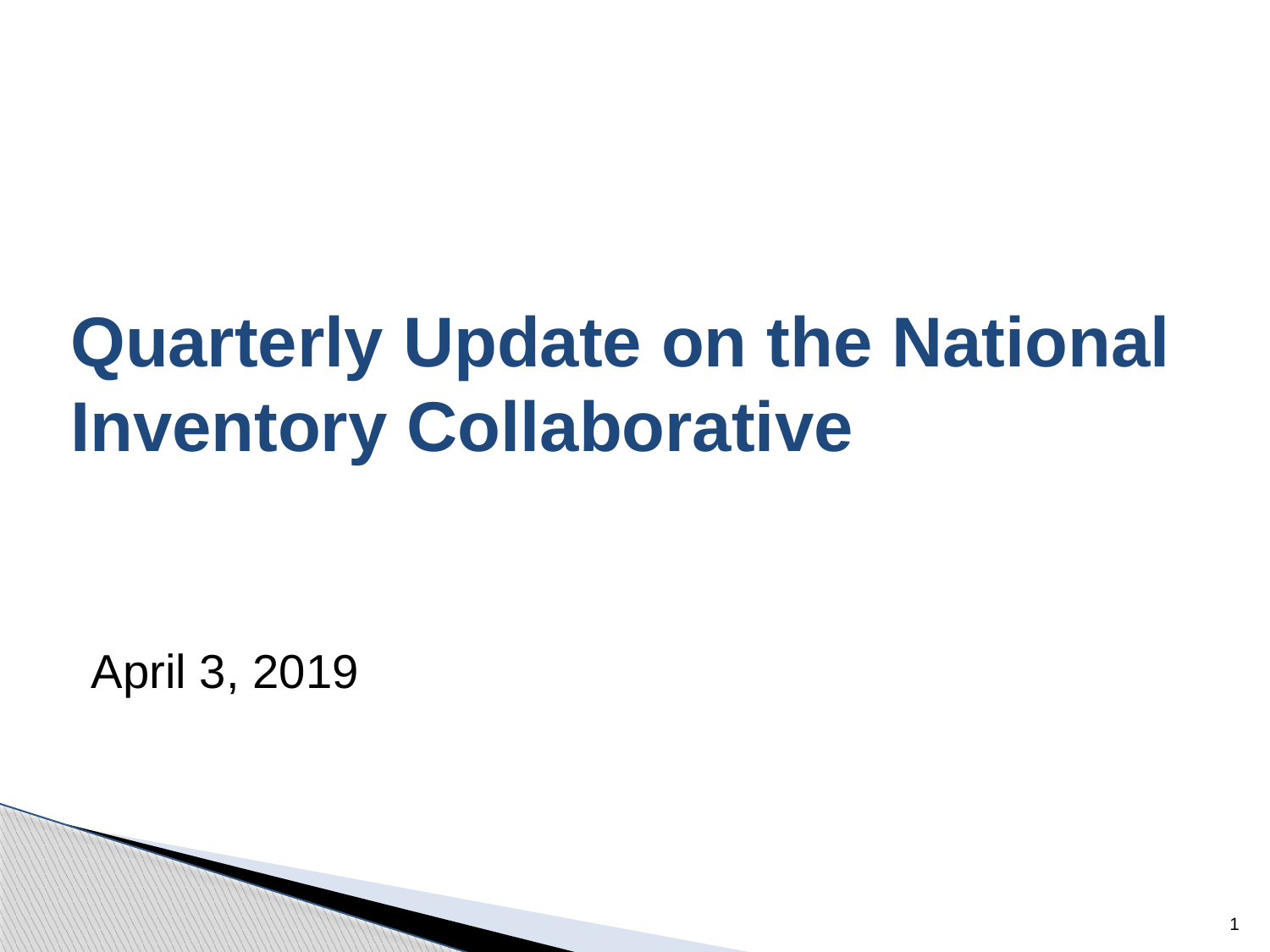

# Quarterly Update on the National Inventory Collaborative
April 3, 2019
1